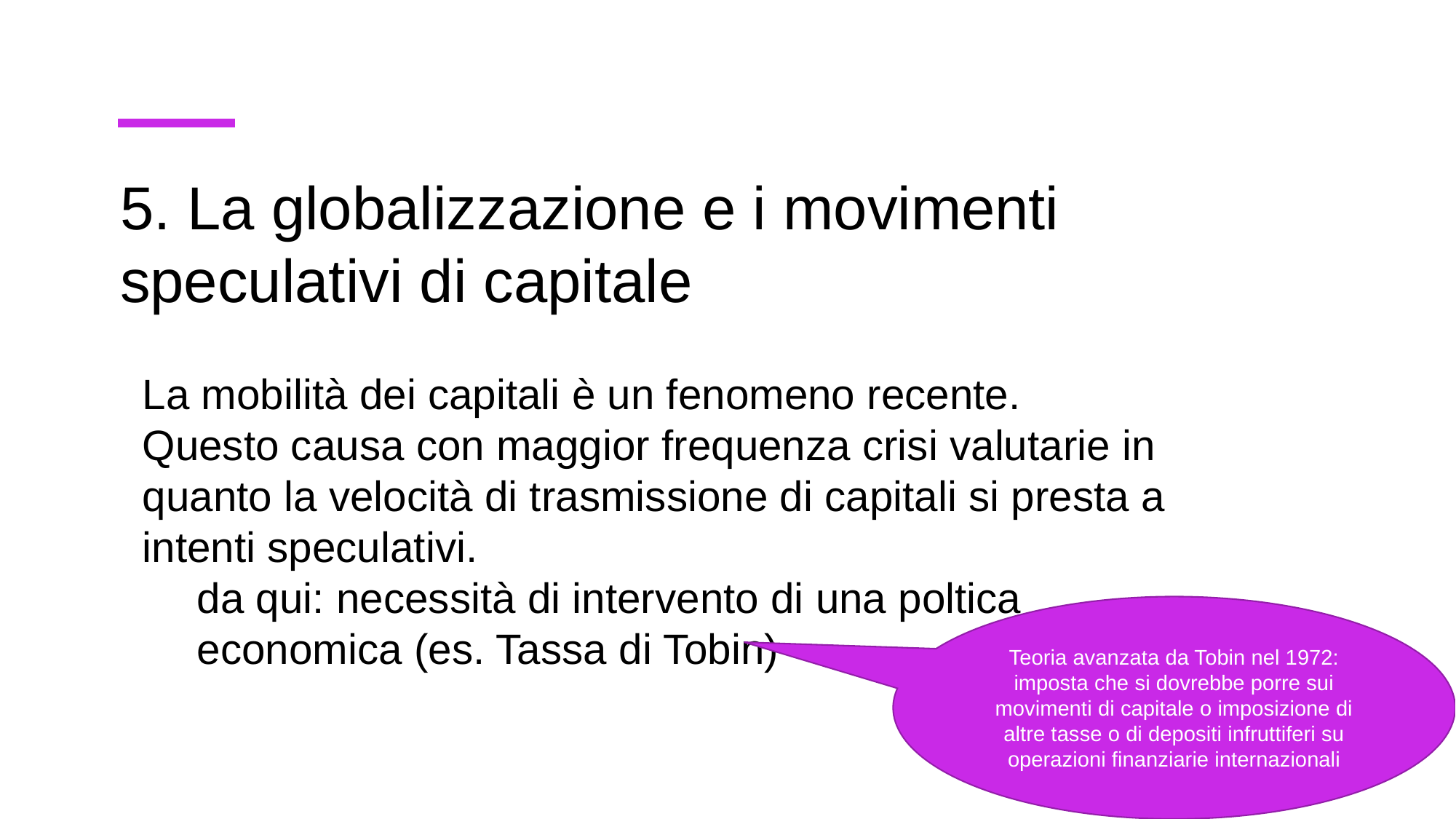

# 5. La globalizzazione e i movimenti speculativi di capitale
La mobilità dei capitali è un fenomeno recente.
Questo causa con maggior frequenza crisi valutarie in quanto la velocità di trasmissione di capitali si presta a intenti speculativi.
da qui: necessità di intervento di una poltica economica (es. Tassa di Tobin)

Teoria avanzata da Tobin nel 1972: imposta che si dovrebbe porre sui movimenti di capitale o imposizione di altre tasse o di depositi infruttiferi su operazioni finanziarie internazionali